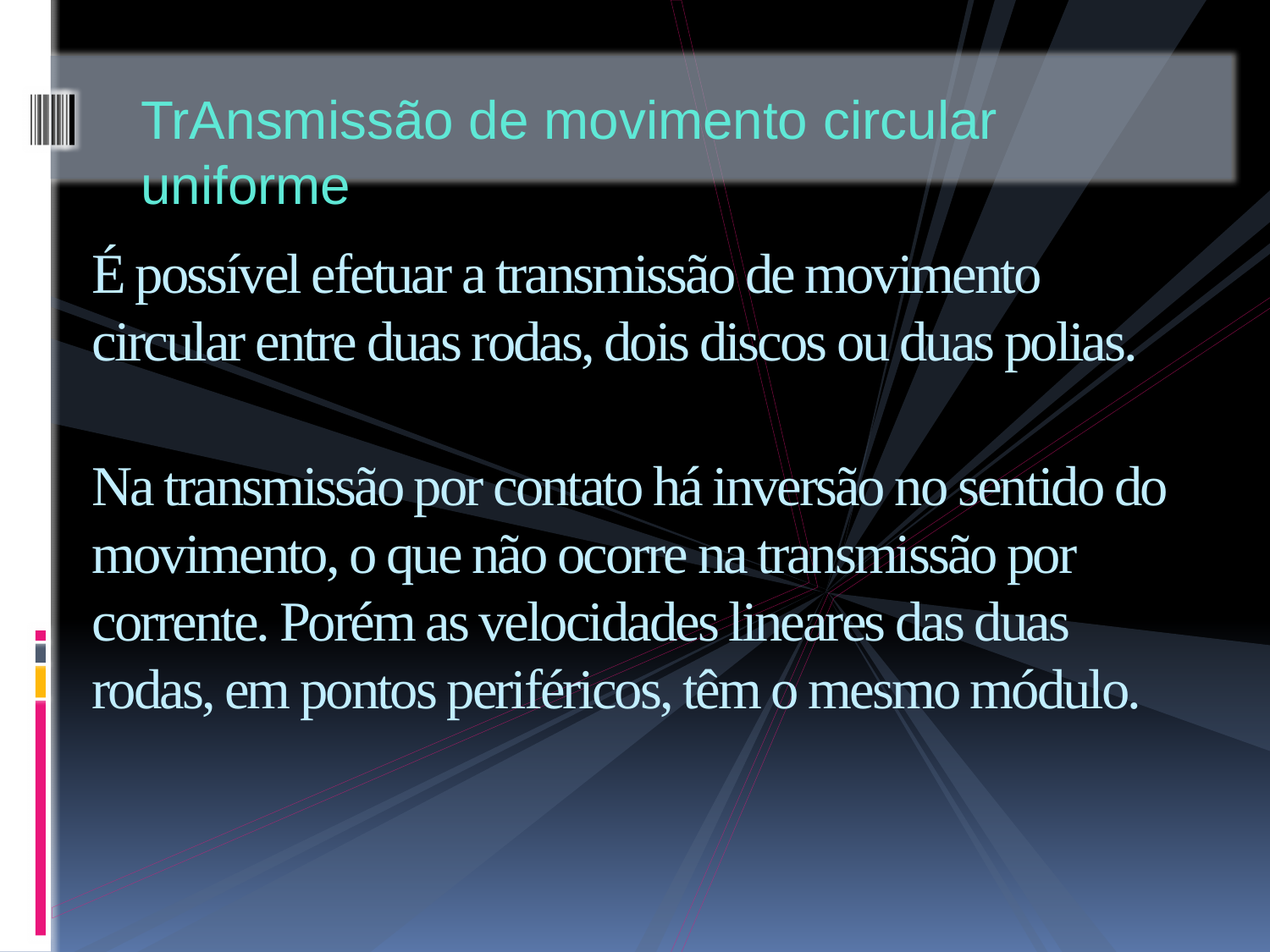

TrAnsmissão de movimento circular uniforme
É possível efetuar a transmissão de movimento circular entre duas rodas, dois discos ou duas polias.
Na transmissão por contato há inversão no sentido do movimento, o que não ocorre na transmissão por corrente. Porém as velocidades lineares das duas rodas, em pontos periféricos, têm o mesmo módulo.